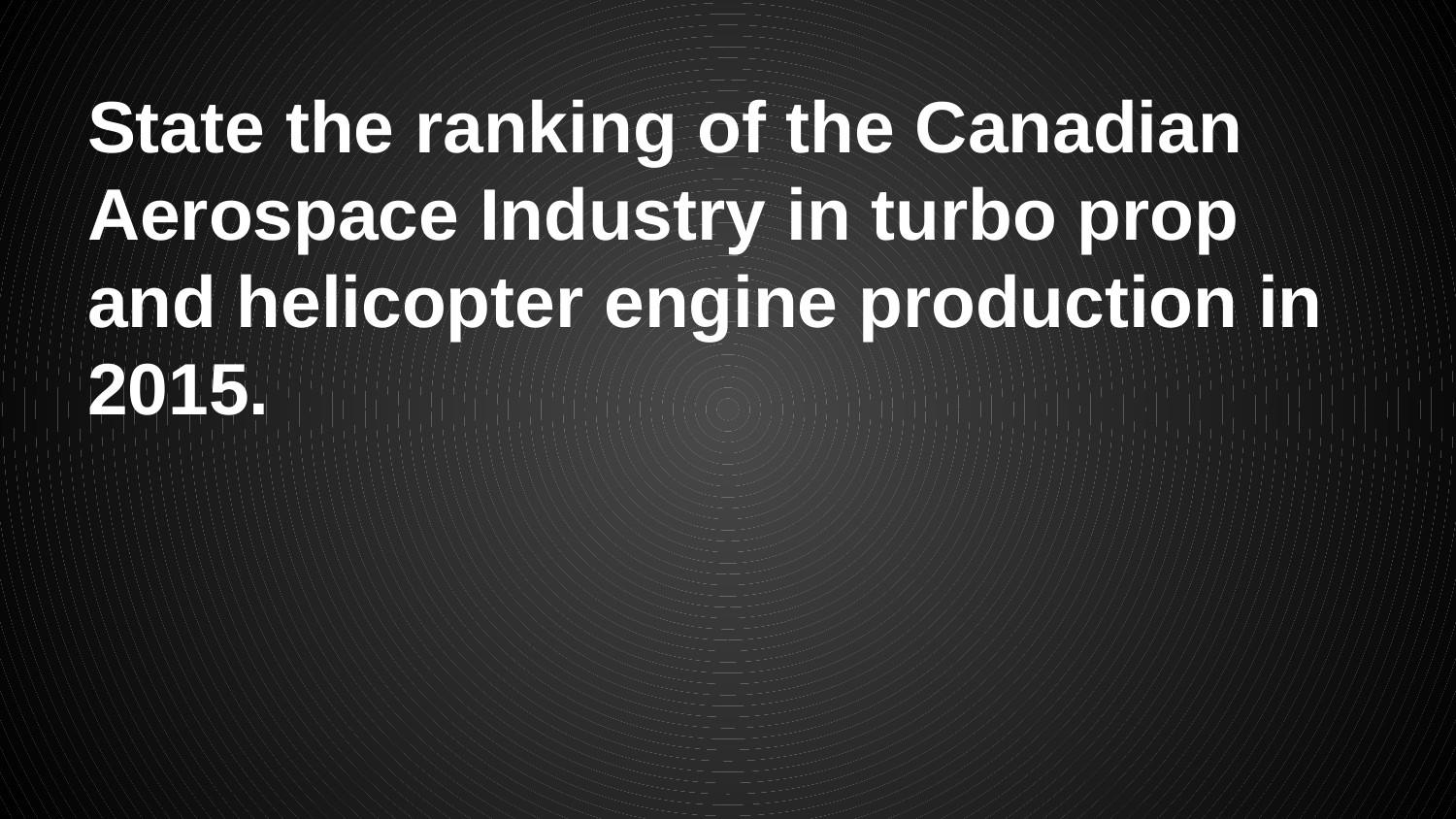

# State the ranking of the Canadian Aerospace Industry in turbo prop and helicopter engine production in 2015.